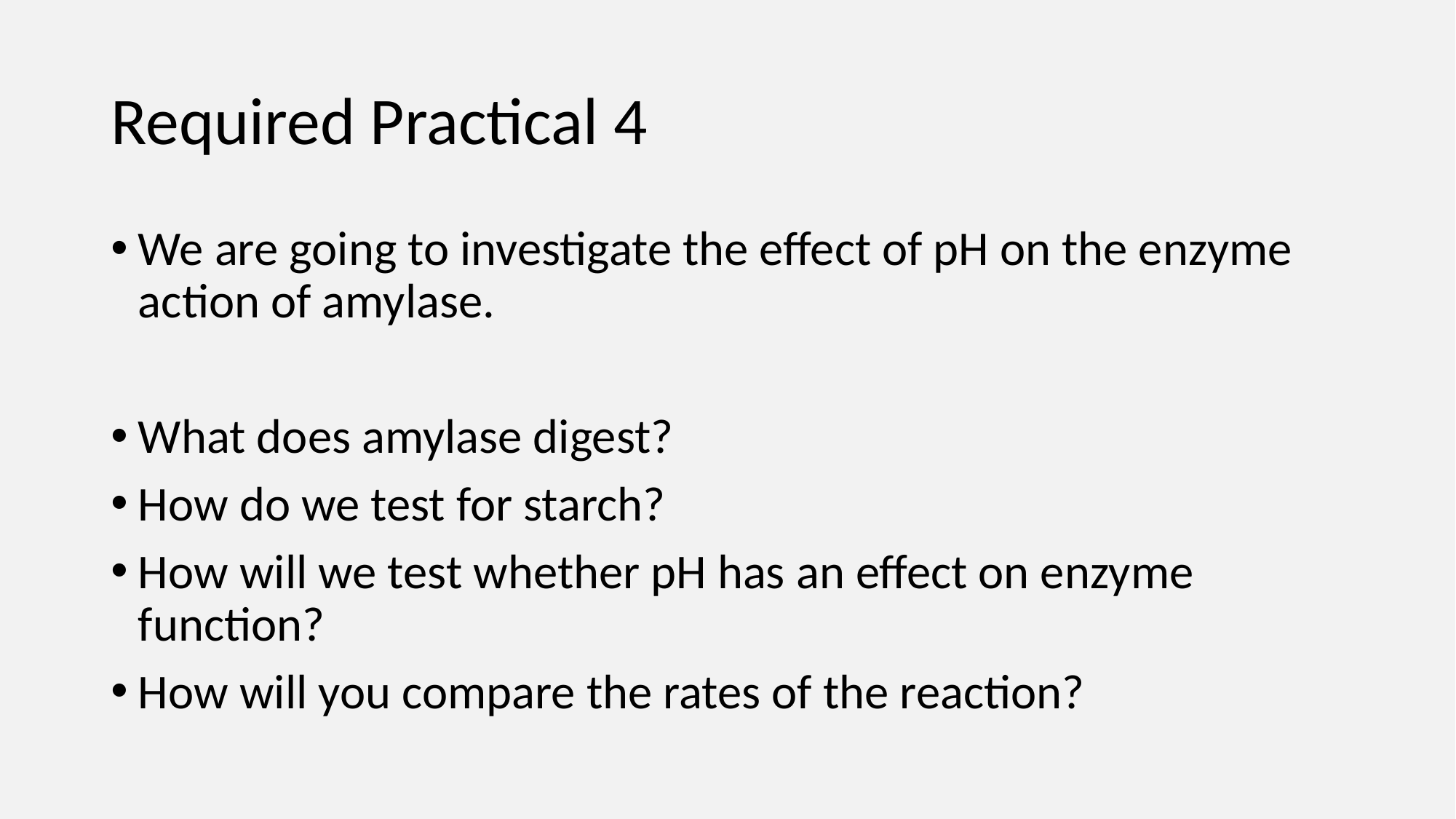

# Required Practical 4
We are going to investigate the effect of pH on the enzyme action of amylase.

What does amylase digest?
How do we test for starch?
How will we test whether pH has an effect on enzyme function?
How will you compare the rates of the reaction?